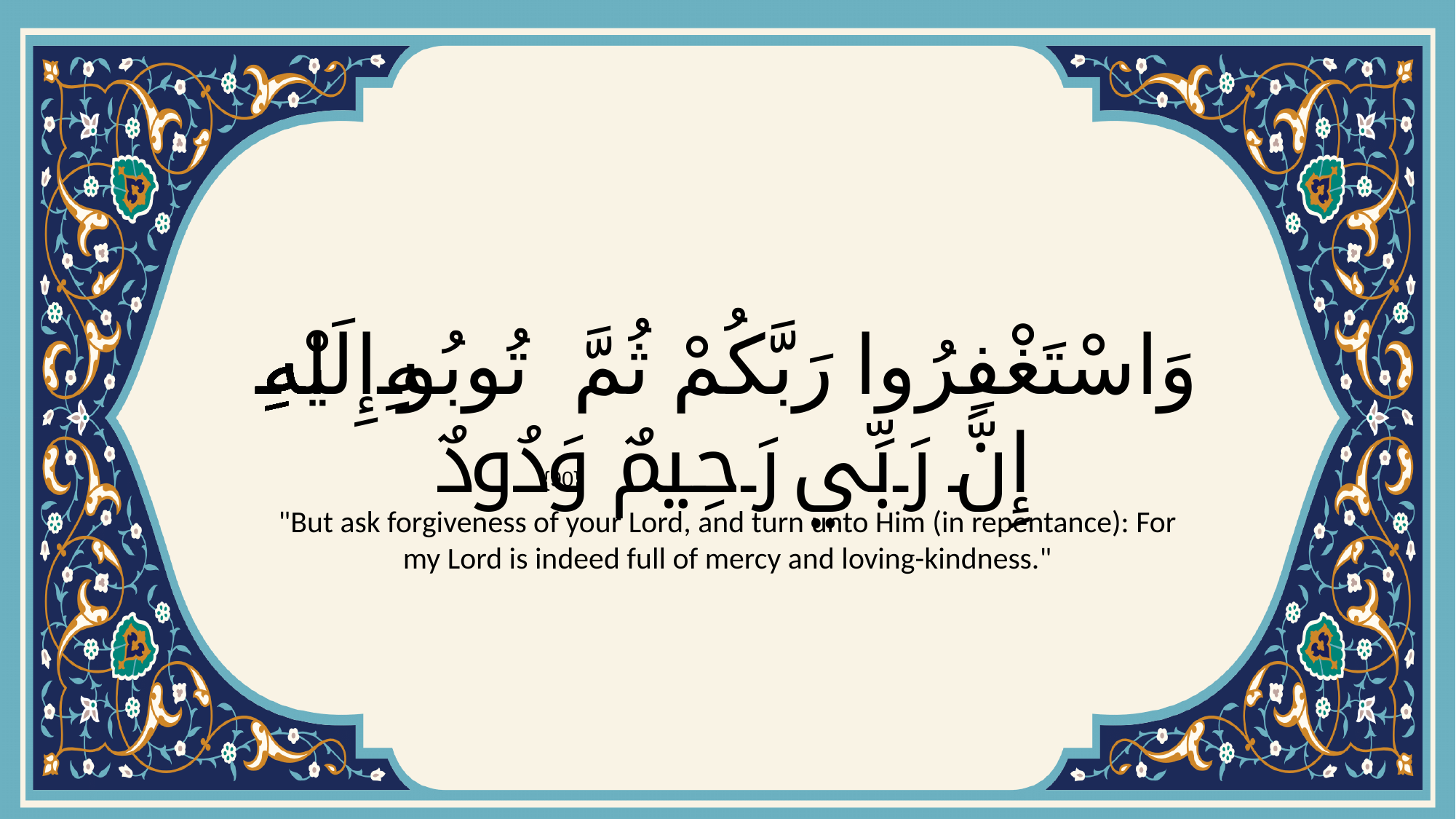

# وَاسْتَغْفِرُوا رَبَّكُمْ ثُمَّ تُوبُوا إِلَيْهِۚ إِنَّ رَبِّي رَحِيمٌ وَدُودٌ
{90}
"But ask forgiveness of your Lord, and turn unto Him (in repentance): For my Lord is indeed full of mercy and loving-kindness."